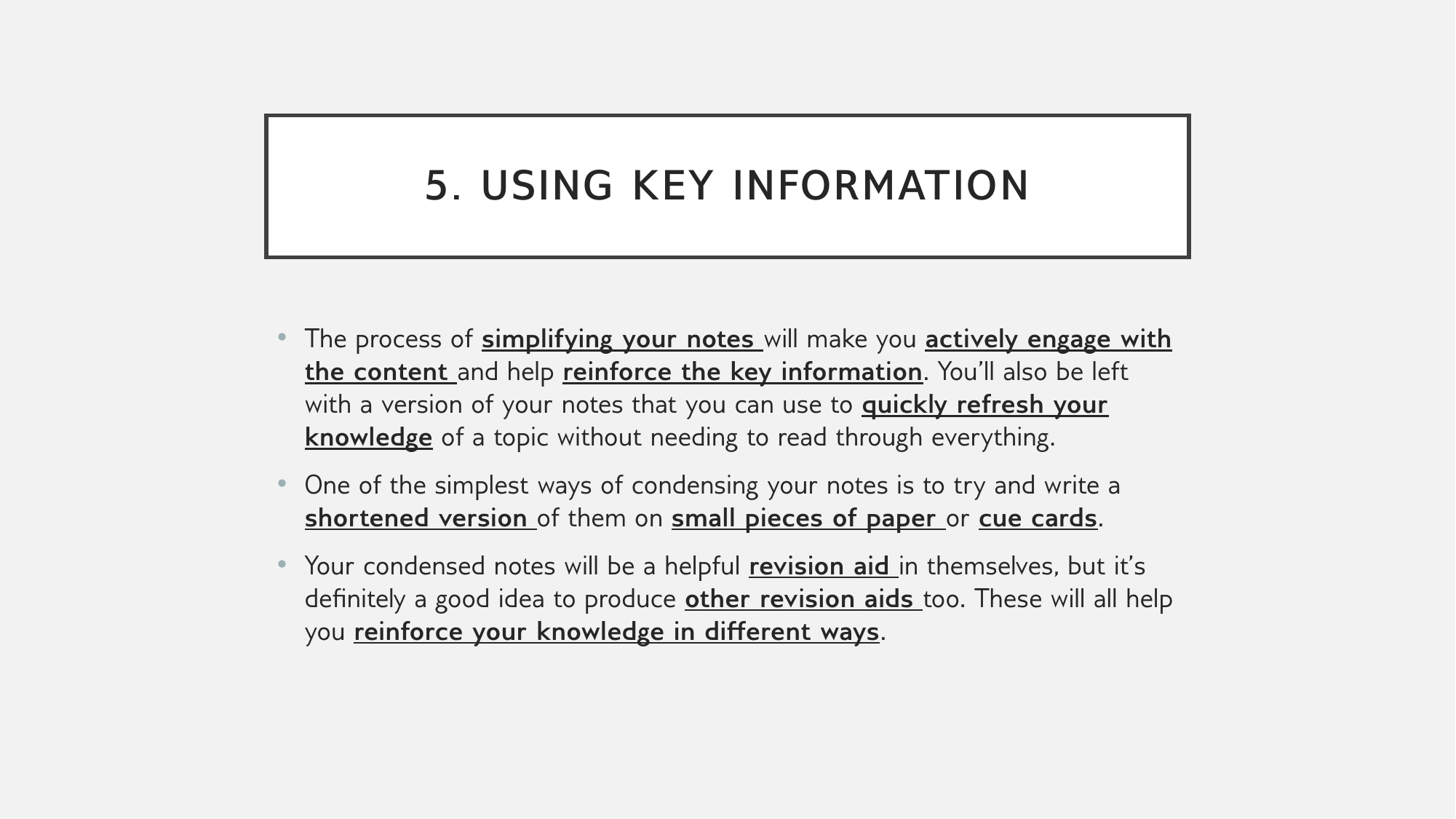

# 5. Using Key Information
The process of simplifying your notes will make you actively engage with the content and help reinforce the key information. You’ll also be left with a version of your notes that you can use to quickly refresh your knowledge of a topic without needing to read through everything.
One of the simplest ways of condensing your notes is to try and write a shortened version of them on small pieces of paper or cue cards.
Your condensed notes will be a helpful revision aid in themselves, but it’s definitely a good idea to produce other revision aids too. These will all help you reinforce your knowledge in different ways.